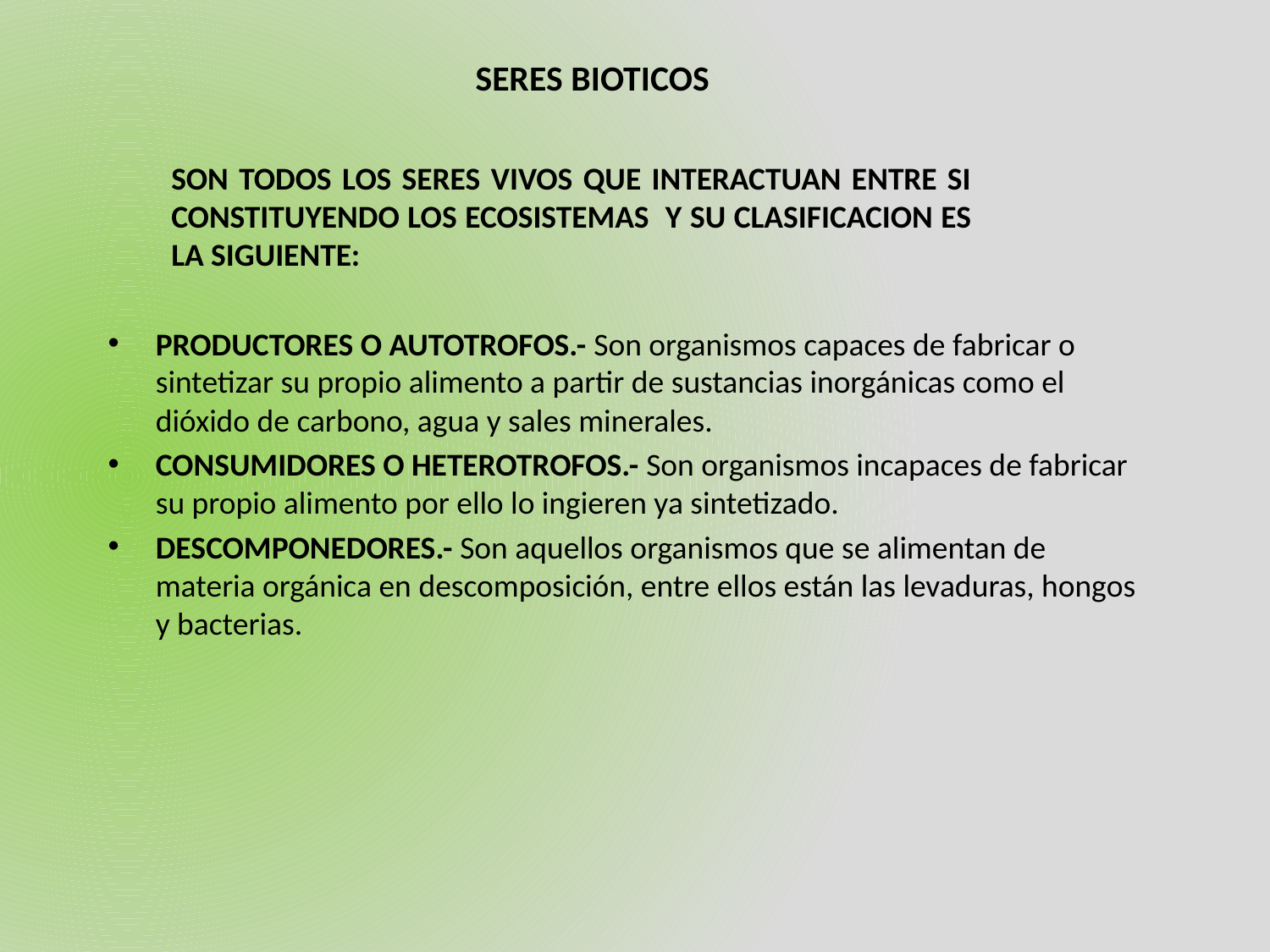

# SERES BIOTICOS
SON TODOS LOS SERES VIVOS QUE INTERACTUAN ENTRE SI CONSTITUYENDO LOS ECOSISTEMAS  Y SU CLASIFICACION ES LA SIGUIENTE:
PRODUCTORES O AUTOTROFOS.- Son organismos capaces de fabricar o sintetizar su propio alimento a partir de sustancias inorgánicas como el dióxido de carbono, agua y sales minerales.
CONSUMIDORES O HETEROTROFOS.- Son organismos incapaces de fabricar su propio alimento por ello lo ingieren ya sintetizado.
DESCOMPONEDORES.- Son aquellos organismos que se alimentan de materia orgánica en descomposición, entre ellos están las levaduras, hongos y bacterias.